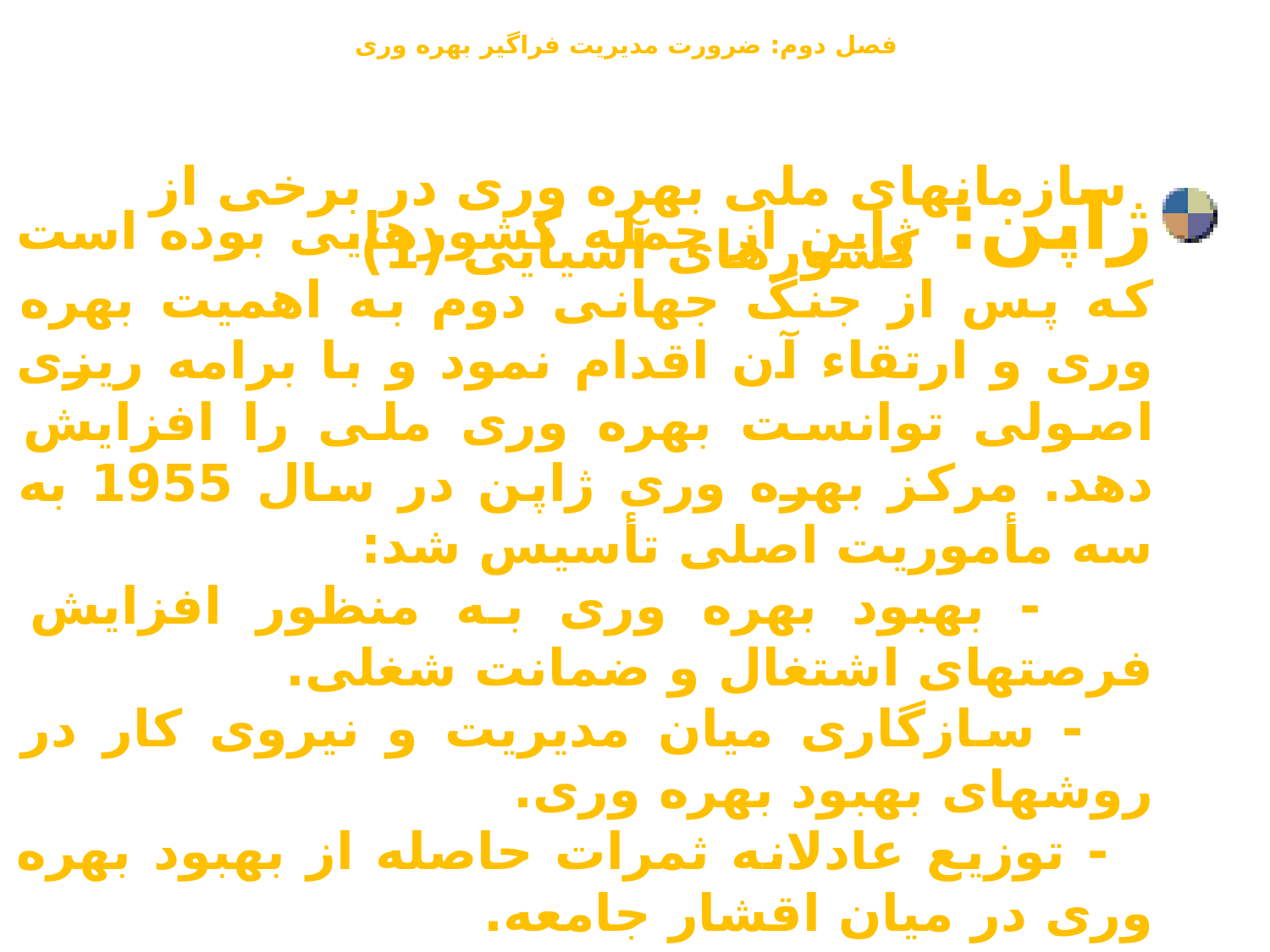

فصل دوم: ضرورت مديريت فراگير بهره وری
سازمانهای ملی بهره وری در برخی از کشورهای آسیایی (1)

ژاپن: ژاپن از جمله کشورهایی بوده است که پس از جنگ جهانی دوم به اهمیت بهره وری و ارتقاء آن اقدام نمود و با برامه ریزی اصولی توانست بهره وری ملی را افزایش دهد. مرکز بهره وری ژاپن در سال 1955 به سه مأموریت اصلی تأسیس شد:
     - بهبود بهره وری به منظور افزایش فرصتهای اشتغال و ضمانت شغلی.
     - سازگاری میان مدیریت و نیروی کار در روشهای بهبود بهره وری.
     - توزیع عادلانه ثمرات حاصله از بهبود بهره وری در میان اقشار جامعه.